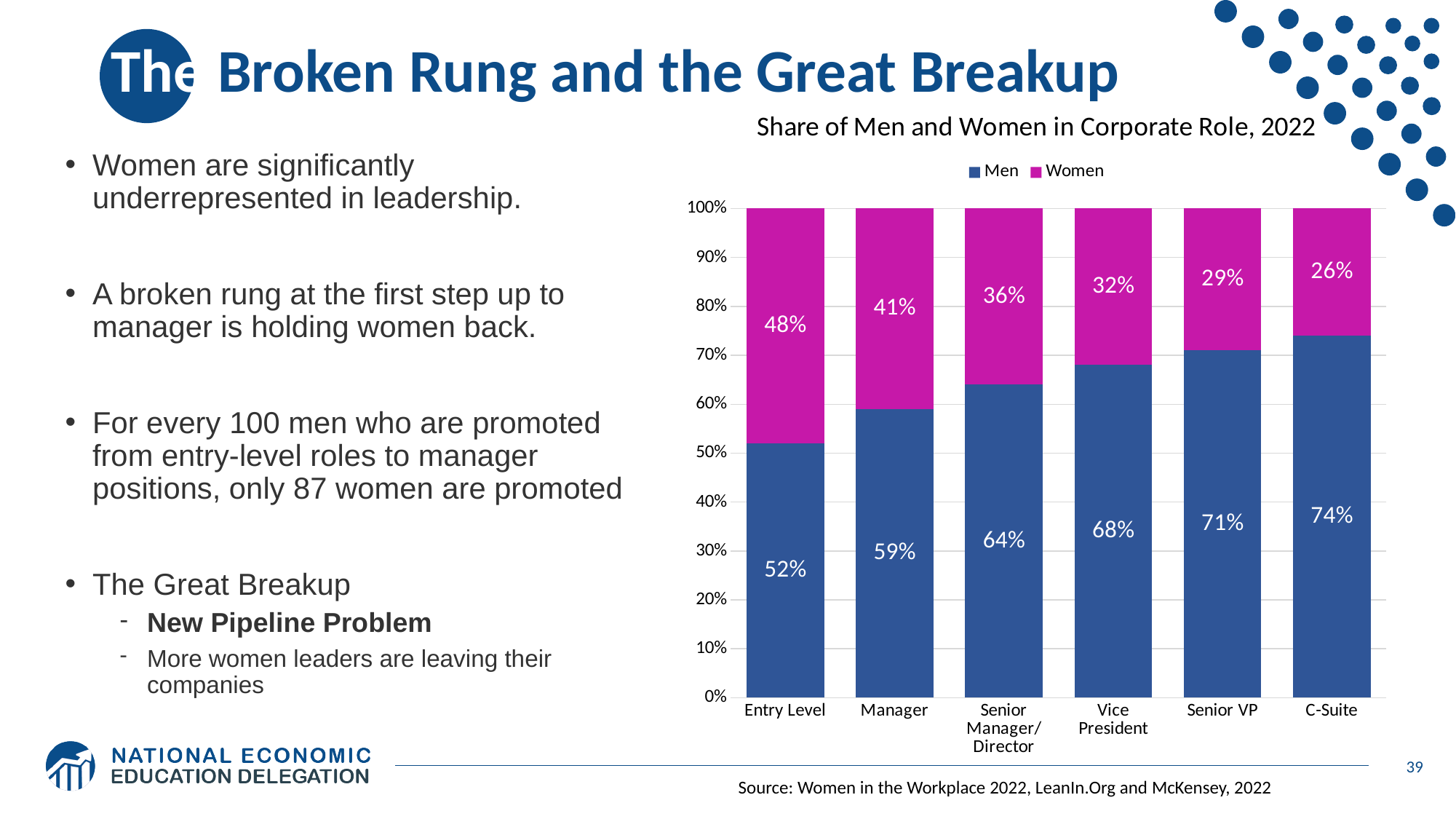

# The Broken Rung and the Great Breakup

### Chart: Share of Men and Women in Corporate Role, 2022

| Category | Men | Women |
|---|---|---|
| Entry Level | 0.52 | 0.48 |
| Manager | 0.59 | 0.41000000000000003 |
| Senior Manager/ Director | 0.64 | 0.36 |
| Vice President | 0.6799999999999999 | 0.32 |
| Senior VP | 0.71 | 0.29000000000000004 |
| C-Suite | 0.74 | 0.26 |
Women are significantly underrepresented in leadership.

A broken rung at the first step up to manager is holding women back.

For every 100 men who are promoted from entry-level roles to manager positions, only 87 women are promoted

The Great Breakup
New Pipeline Problem
More women leaders are leaving their companies
39
Source: Women in the Workplace 2022, LeanIn.Org and McKensey, 2022